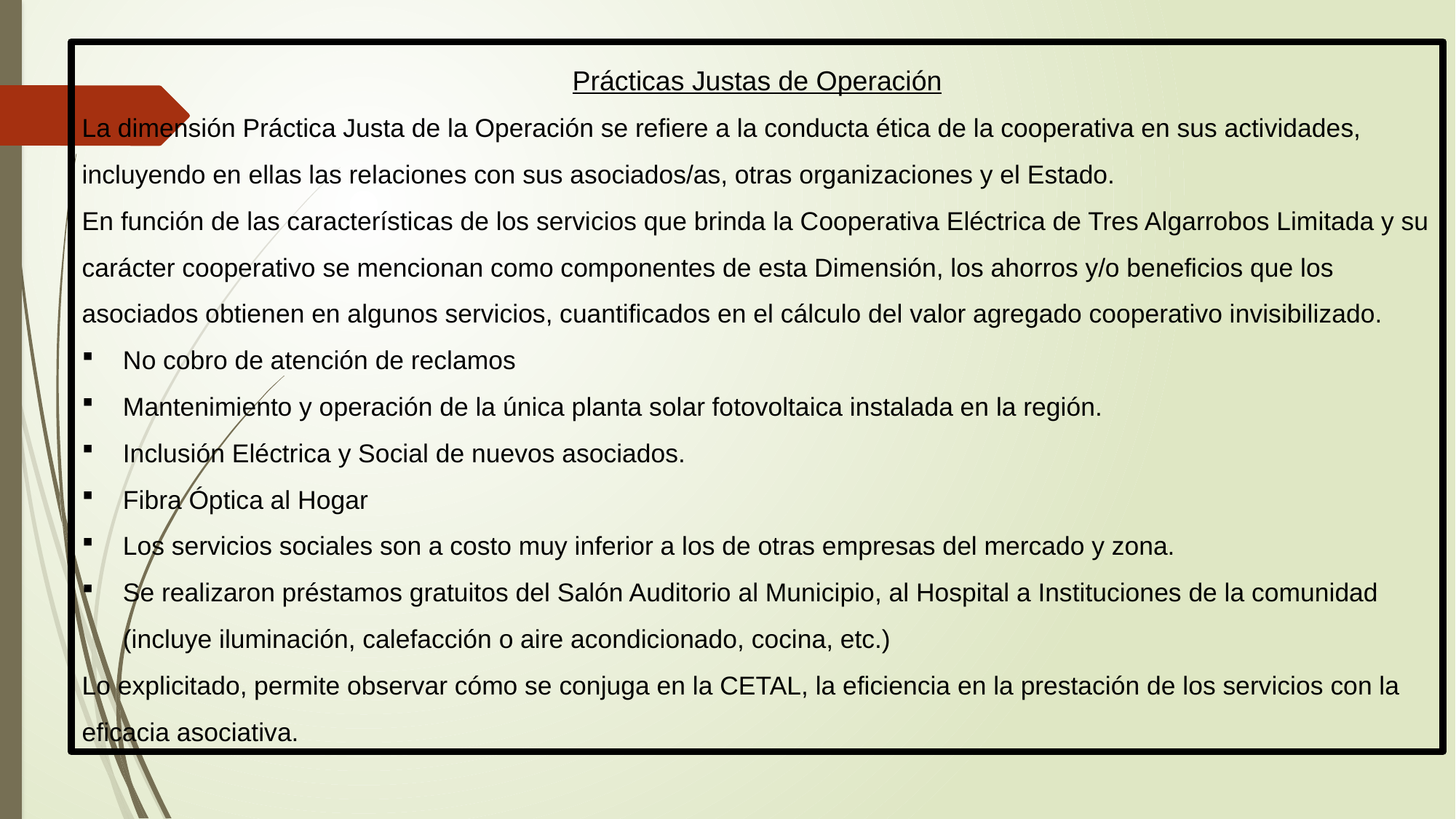

Prácticas Justas de Operación
La dimensión Práctica Justa de la Operación se refiere a la conducta ética de la cooperativa en sus actividades, incluyendo en ellas las relaciones con sus asociados/as, otras organizaciones y el Estado.
En función de las características de los servicios que brinda la Cooperativa Eléctrica de Tres Algarrobos Limitada y su carácter cooperativo se mencionan como componentes de esta Dimensión, los ahorros y/o beneficios que los asociados obtienen en algunos servicios, cuantificados en el cálculo del valor agregado cooperativo invisibilizado.
No cobro de atención de reclamos
Mantenimiento y operación de la única planta solar fotovoltaica instalada en la región.
Inclusión Eléctrica y Social de nuevos asociados.
Fibra Óptica al Hogar
Los servicios sociales son a costo muy inferior a los de otras empresas del mercado y zona.
Se realizaron préstamos gratuitos del Salón Auditorio al Municipio, al Hospital a Instituciones de la comunidad (incluye iluminación, calefacción o aire acondicionado, cocina, etc.)
Lo explicitado, permite observar cómo se conjuga en la CETAL, la eficiencia en la prestación de los servicios con la eficacia asociativa.